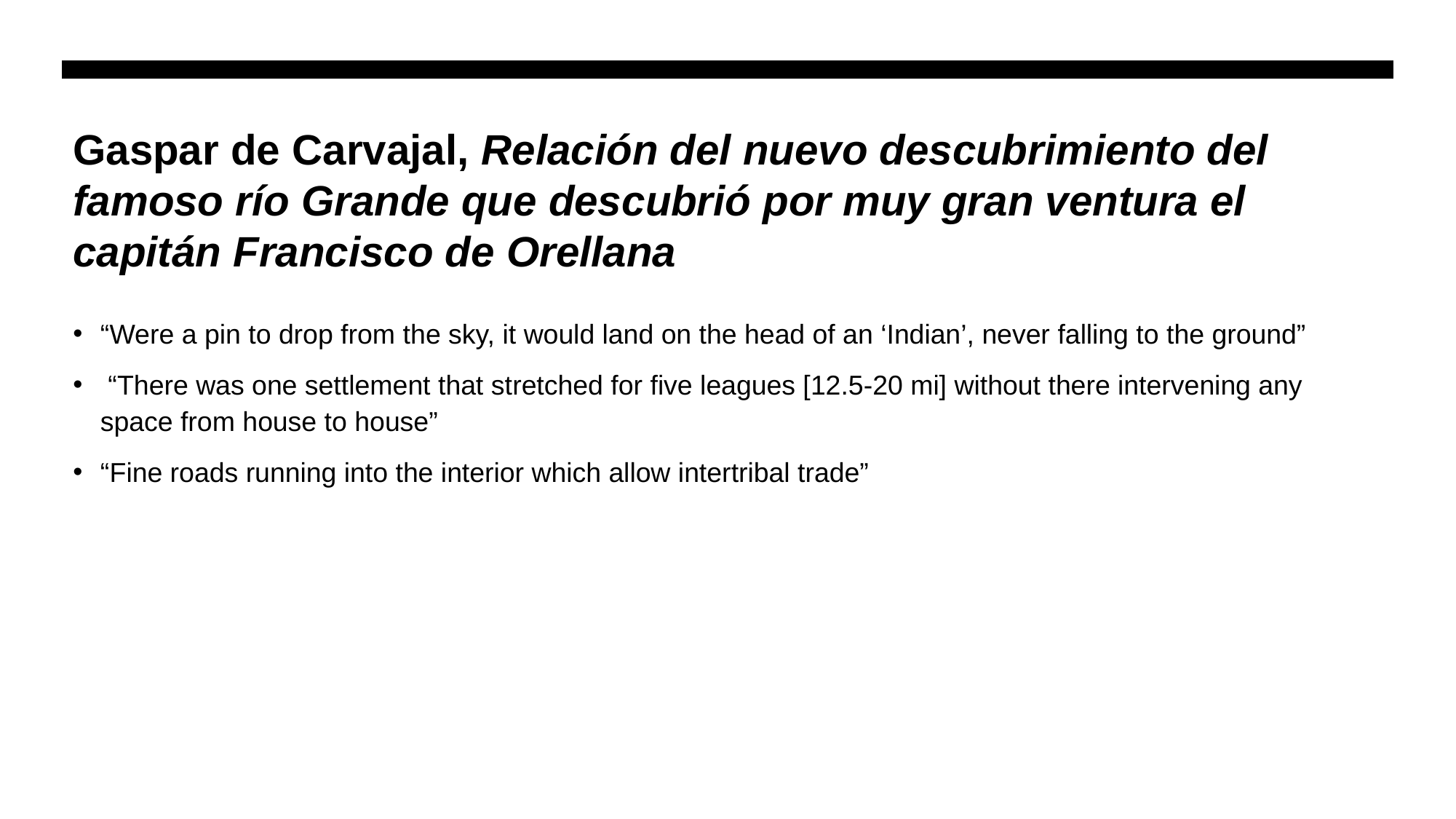

# Gaspar de Carvajal, Relación del nuevo descubrimiento del famoso río Grande que descubrió por muy gran ventura el capitán Francisco de Orellana
“Were a pin to drop from the sky, it would land on the head of an ‘Indian’, never falling to the ground”
 “There was one settlement that stretched for five leagues [12.5-20 mi] without there intervening any space from house to house”
“Fine roads running into the interior which allow intertribal trade”